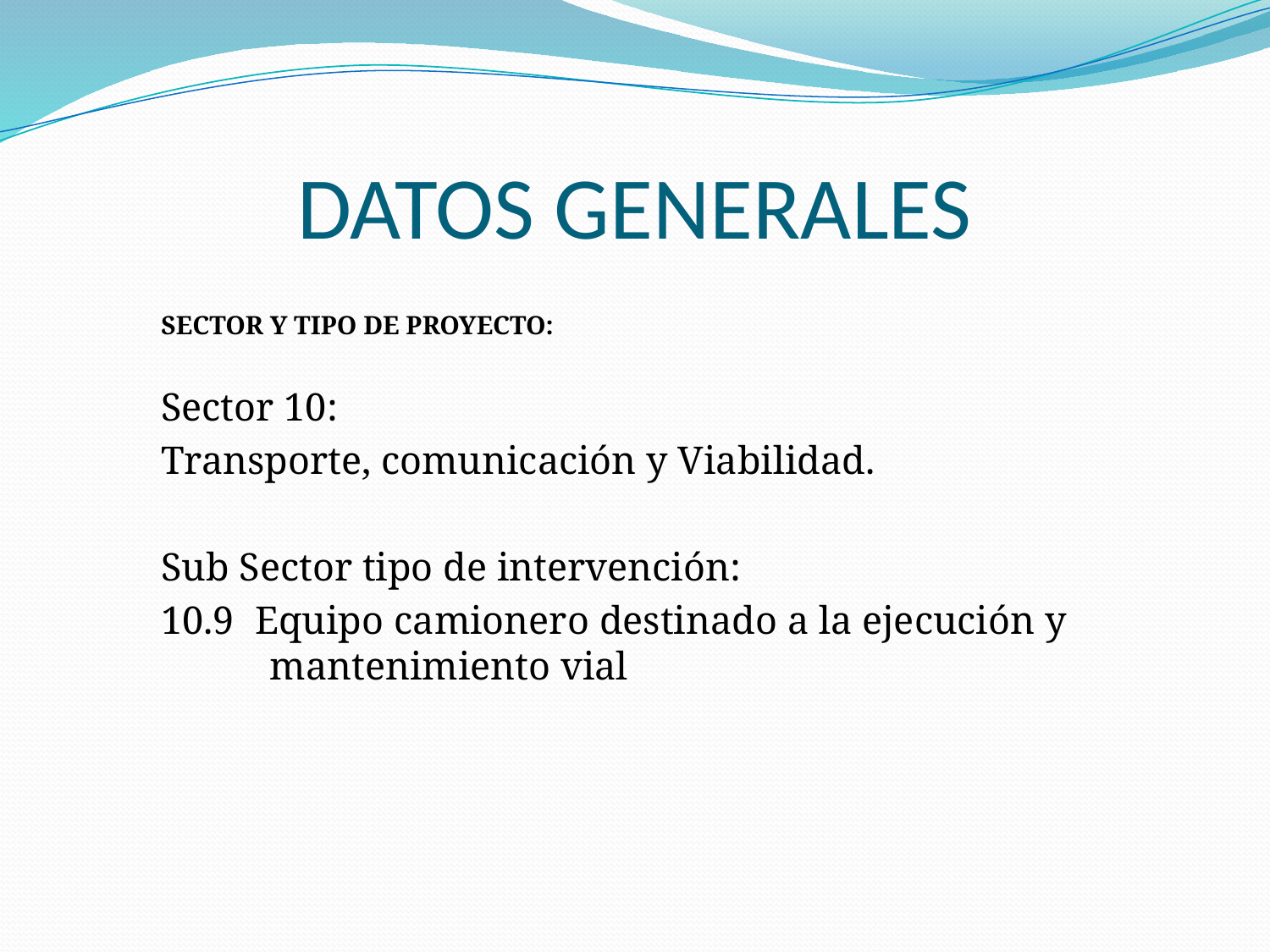

# DATOS GENERALES

SECTOR Y TIPO DE PROYECTO:

Sector 10:
Transporte, comunicación y Viabilidad.

Sub Sector tipo de intervención:
10.9  Equipo camionero destinado a la ejecución y         	mantenimiento vial